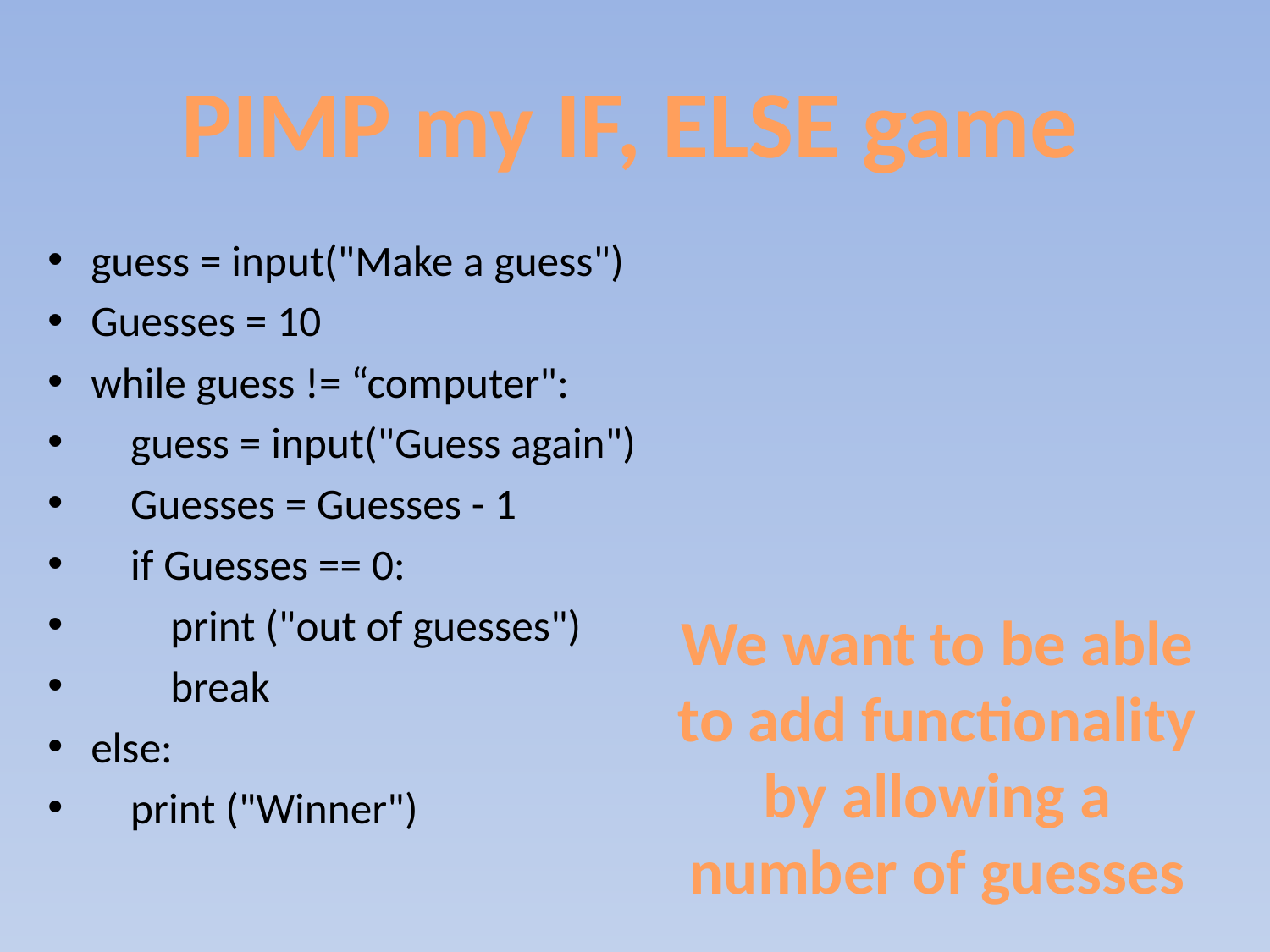

PIMP my IF, ELSE game
guess = input("Make a guess")
Guesses = 10
while guess != “computer":
    guess = input("Guess again")
    Guesses = Guesses - 1
    if Guesses == 0:
        print ("out of guesses")
        break
else:
    print ("Winner")

We want to be able to add functionality by allowing a number of guesses